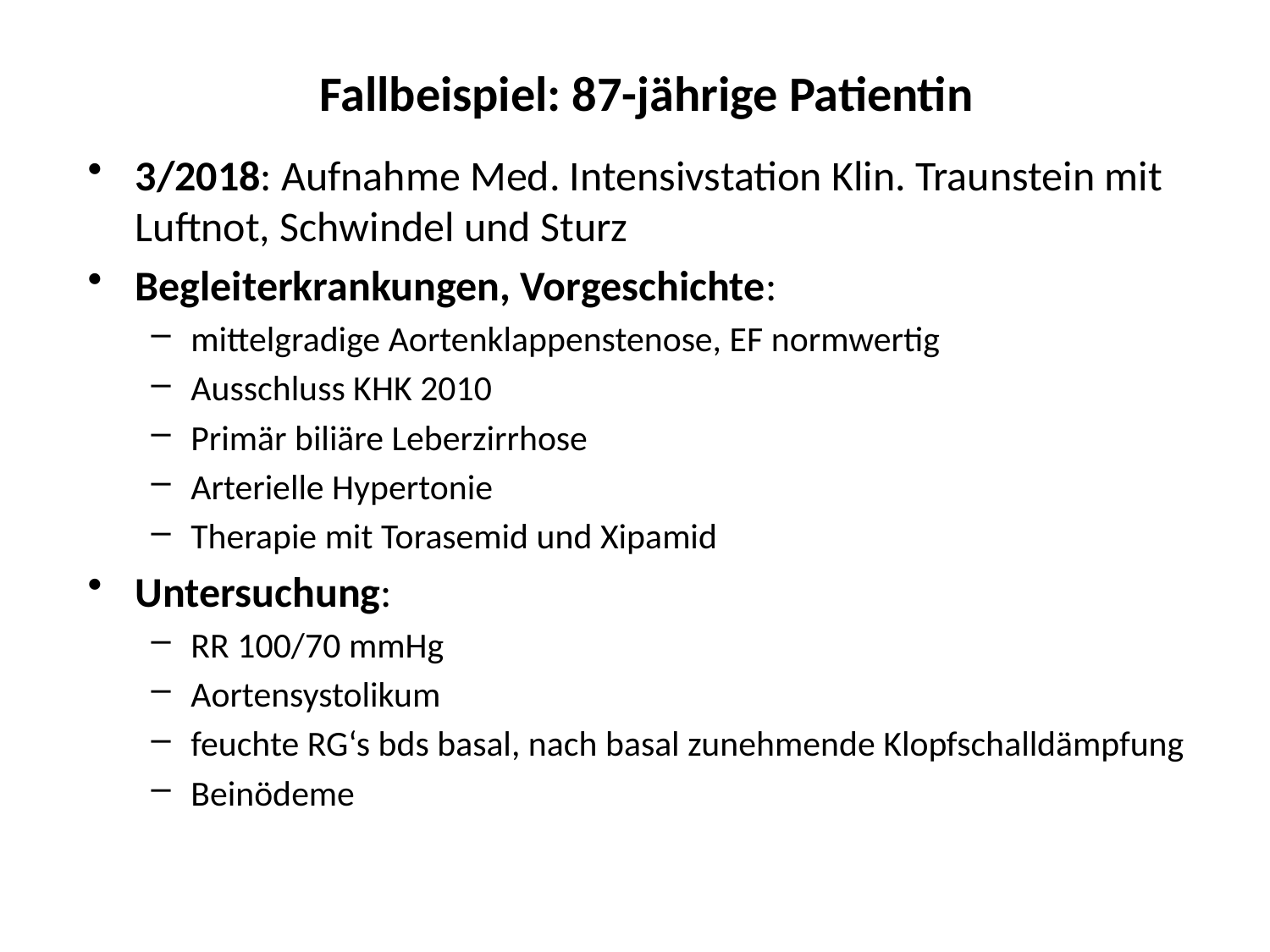

# Fallbeispiel: 87-jährige Patientin
3/2018: Aufnahme Med. Intensivstation Klin. Traunstein mit Luftnot, Schwindel und Sturz
Begleiterkrankungen, Vorgeschichte:
mittelgradige Aortenklappenstenose, EF normwertig
Ausschluss KHK 2010
Primär biliäre Leberzirrhose
Arterielle Hypertonie
Therapie mit Torasemid und Xipamid
Untersuchung:
RR 100/70 mmHg
Aortensystolikum
feuchte RG‘s bds basal, nach basal zunehmende Klopfschalldämpfung
Beinödeme